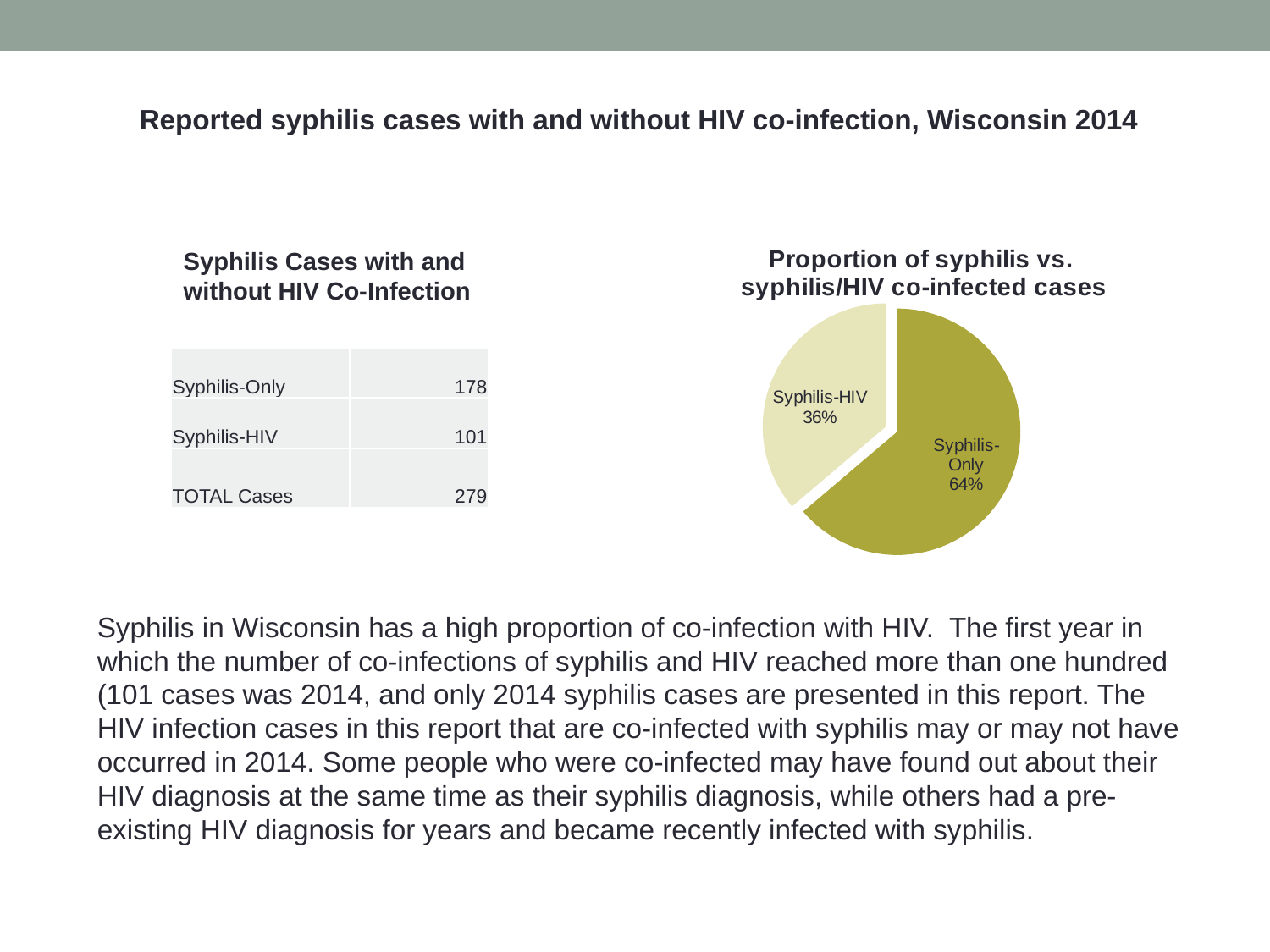

Reported syphilis cases with and without HIV co-infection, Wisconsin 2014

### Chart: Proportion of syphilis vs.
 syphilis/HIV co-infected cases

| Category |  |
|---|---|
| Syphilis Only | 178.0 |
| Syphilis-HIV | 101.0 |
Syphilis Cases with and without HIV Co-Infection
| Syphilis-Only | 178 |
| --- | --- |
| Syphilis-HIV | 101 |
| TOTAL Cases | 279 |
Syphilis in Wisconsin has a high proportion of co-infection with HIV.  The first year in which the number of co-infections of syphilis and HIV reached more than one hundred (101 cases was 2014, and only 2014 syphilis cases are presented in this report. The HIV infection cases in this report that are co-infected with syphilis may or may not have occurred in 2014. Some people who were co-infected may have found out about their HIV diagnosis at the same time as their syphilis diagnosis, while others had a pre-existing HIV diagnosis for years and became recently infected with syphilis.